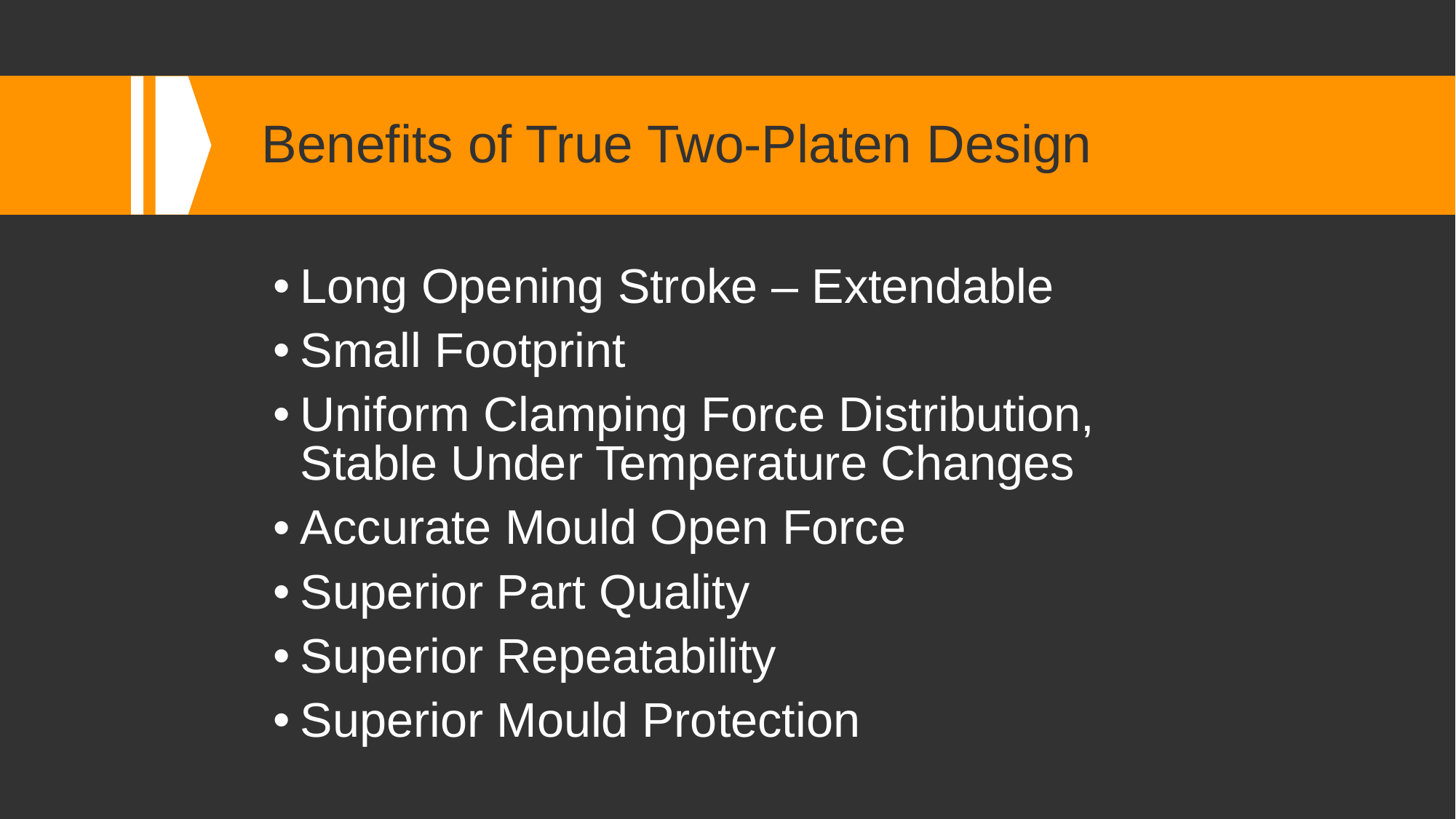

# Benefits of True Two-Platen Design
Long Opening Stroke – Extendable
Small Footprint
Uniform Clamping Force Distribution, Stable Under Temperature Changes
Accurate Mould Open Force
Superior Part Quality
Superior Repeatability
Superior Mould Protection